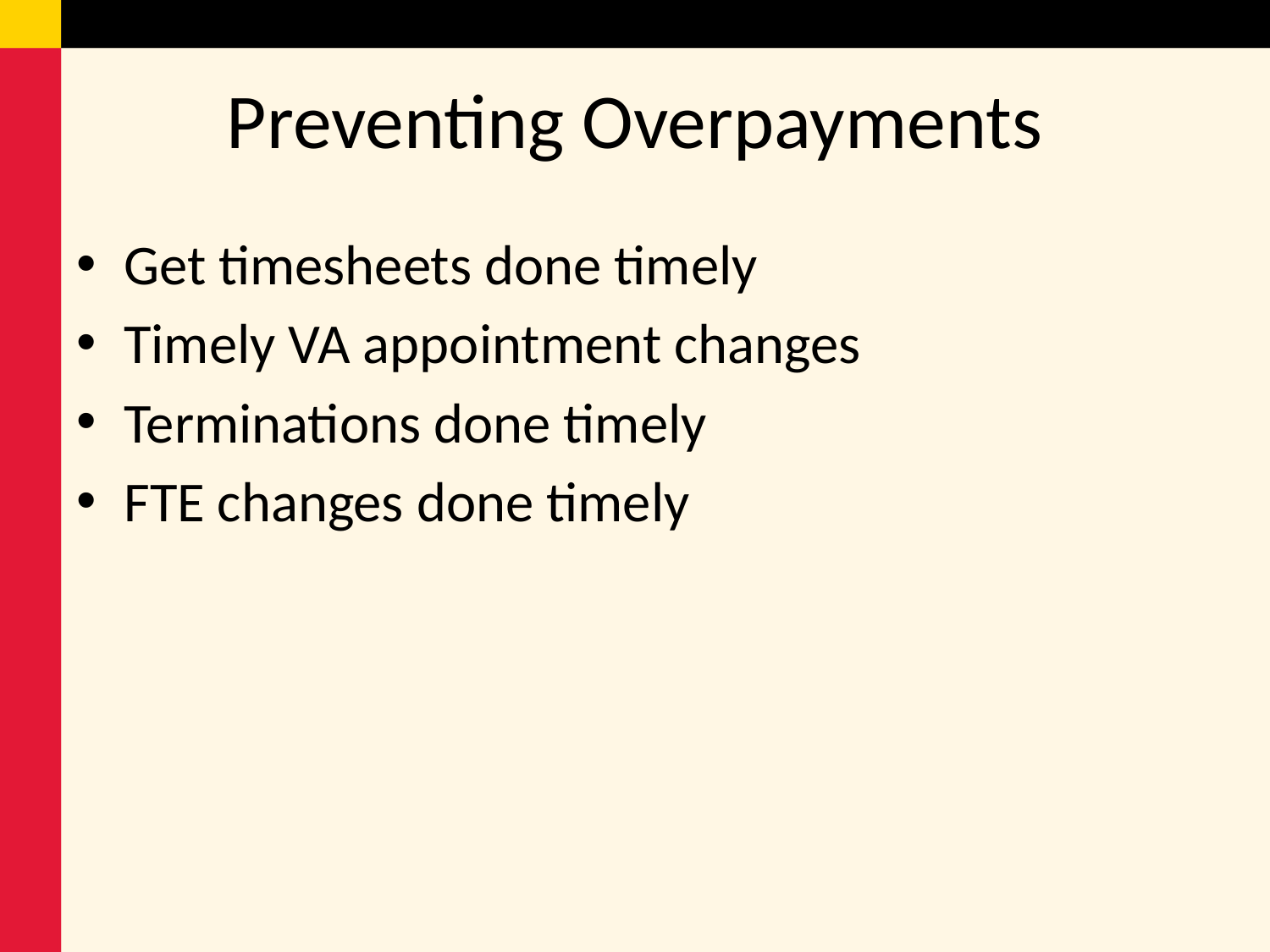

# Preventing Overpayments
Get timesheets done timely
Timely VA appointment changes
Terminations done timely
FTE changes done timely